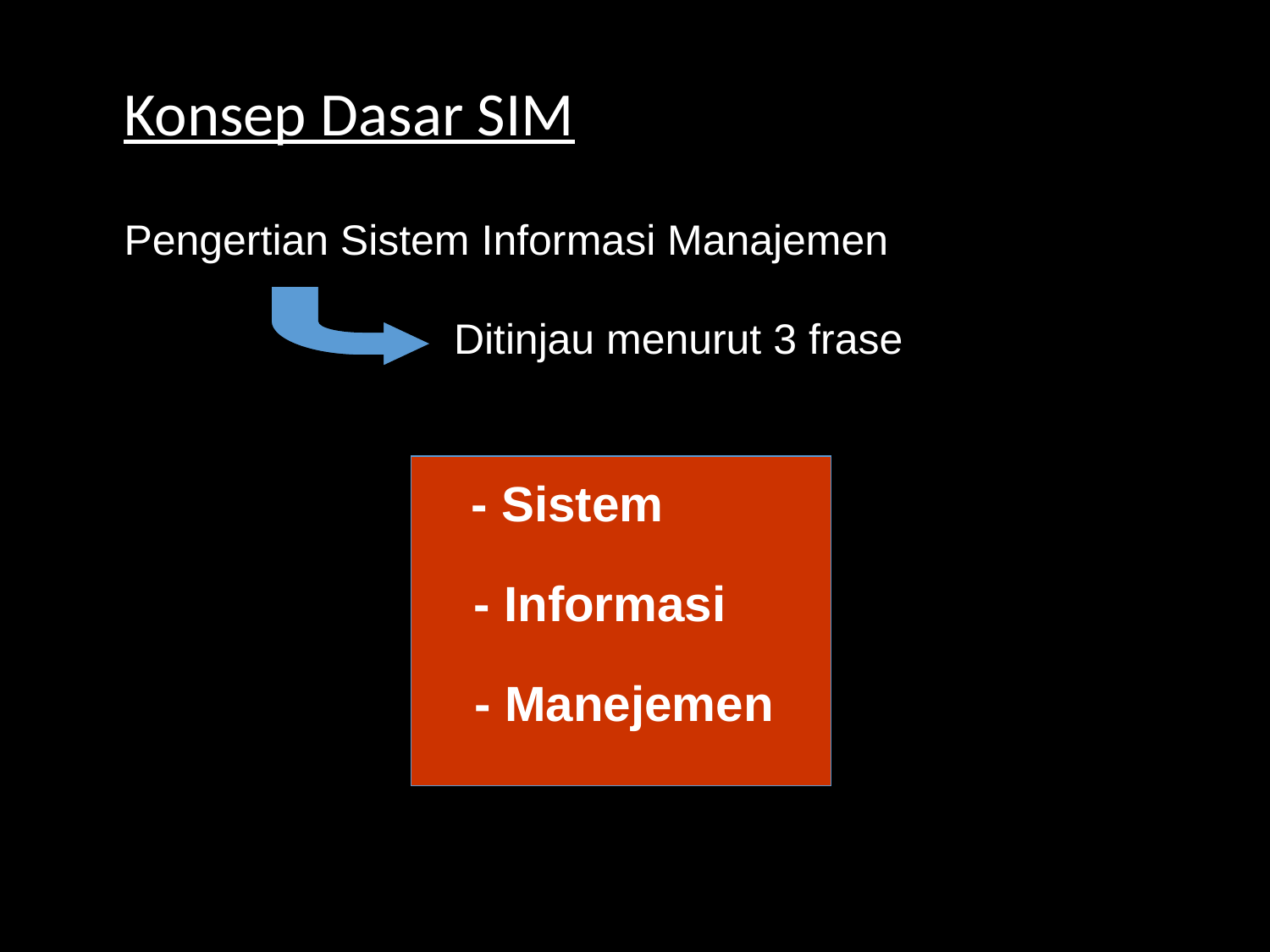

Konsep Dasar SIM
Pengertian Sistem Informasi Manajemen

Ditinjau menurut 3 frase

- Sistem
- Informasi
- Manejemen